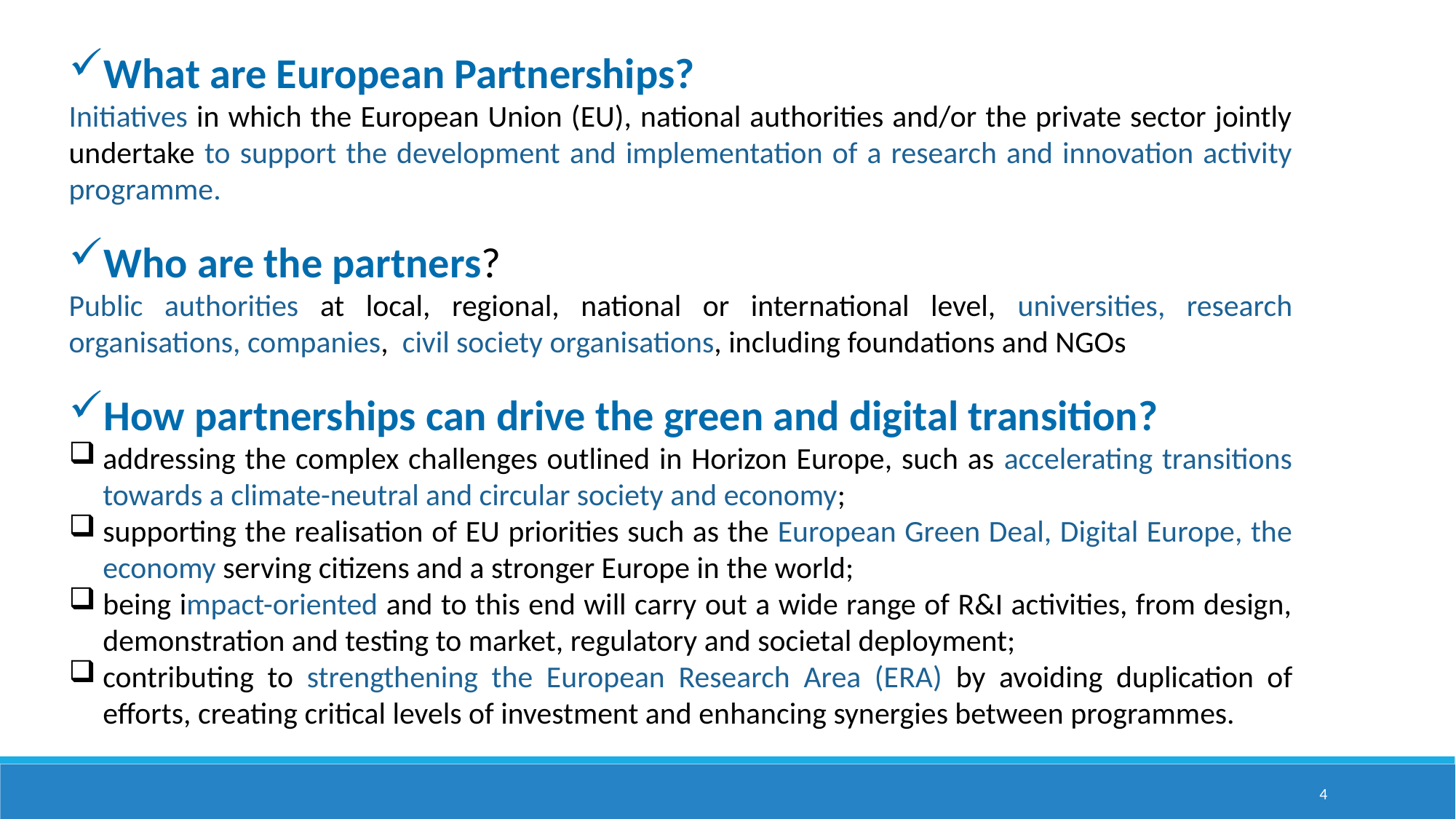

What are European Partnerships?
Initiatives in which the European Union (EU), national authorities and/or the private sector jointly undertake to support the development and implementation of a research and innovation activity programme.

Who are the partners?
Public authorities at local, regional, national or international level, universities, research organisations, companies,  civil society organisations, including foundations and NGOs

How partnerships can drive the green and digital transition?
addressing the complex challenges outlined in Horizon Europe, such as accelerating transitions towards a climate-neutral and circular society and economy;
supporting the realisation of EU priorities such as the European Green Deal, Digital Europe, the economy serving citizens and a stronger Europe in the world;
being impact-oriented and to this end will carry out a wide range of R&I activities, from design, demonstration and testing to market, regulatory and societal deployment;
contributing to strengthening the European Research Area (ERA) by avoiding duplication of efforts, creating critical levels of investment and enhancing synergies between programmes.
4